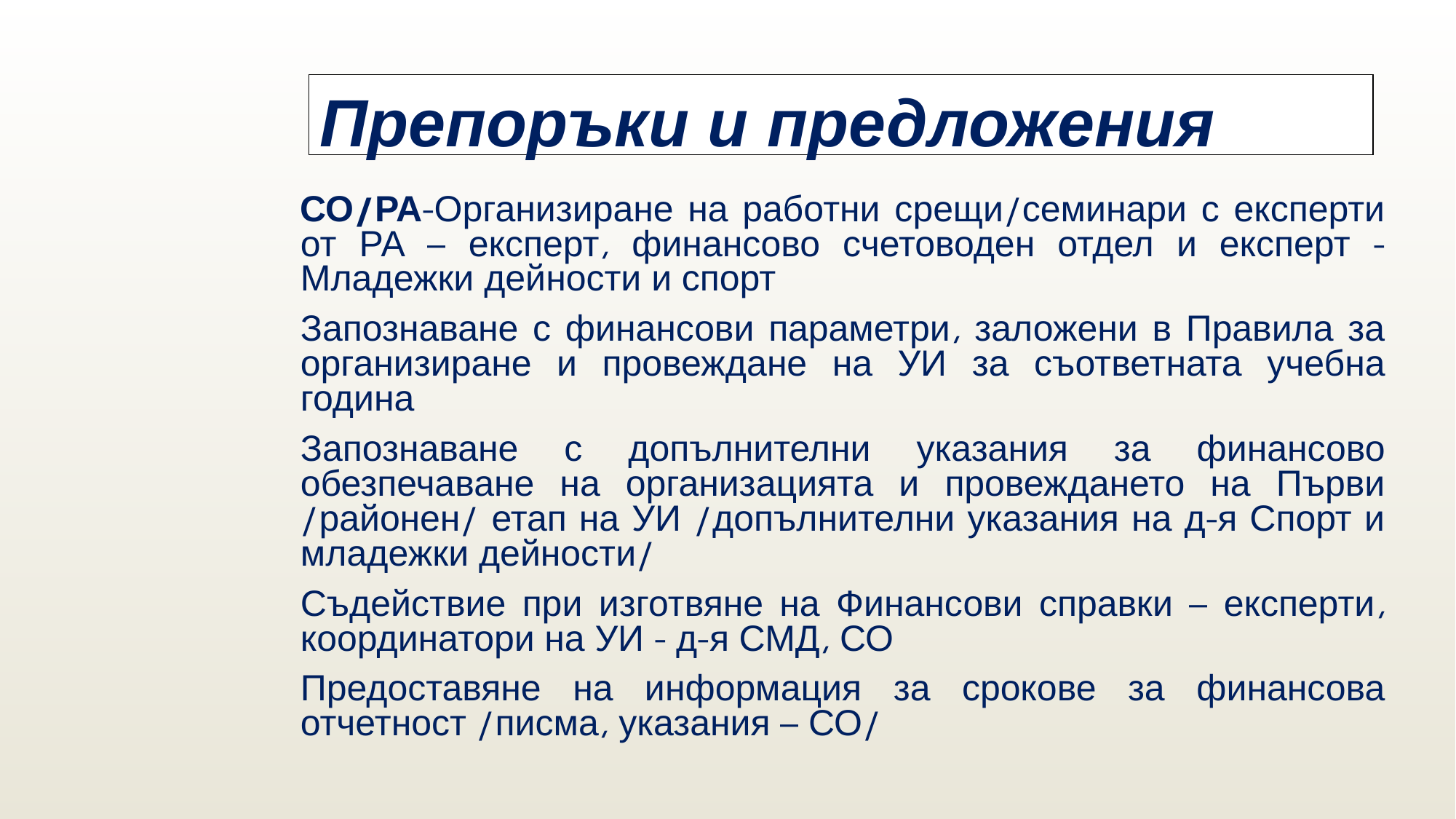

Препоръки и предложения
СО/РА-Организиране на работни срещи/семинари с експерти от РА – експерт, финансово счетоводен отдел и експерт - Младежки дейности и спорт
Запознаване с финансови параметри, заложени в Правила за организиране и провеждане на УИ за съответната учебна година
Запознаване с допълнителни указания за финансово обезпечаване на организацията и провеждането на Първи /районен/ етап на УИ /допълнителни указания на д-я Спорт и младежки дейности/
Съдействие при изготвяне на Финансови справки – експерти, координатори на УИ - д-я СМД, СО
Предоставяне на информация за срокове за финансова отчетност /писма, указания – СО/